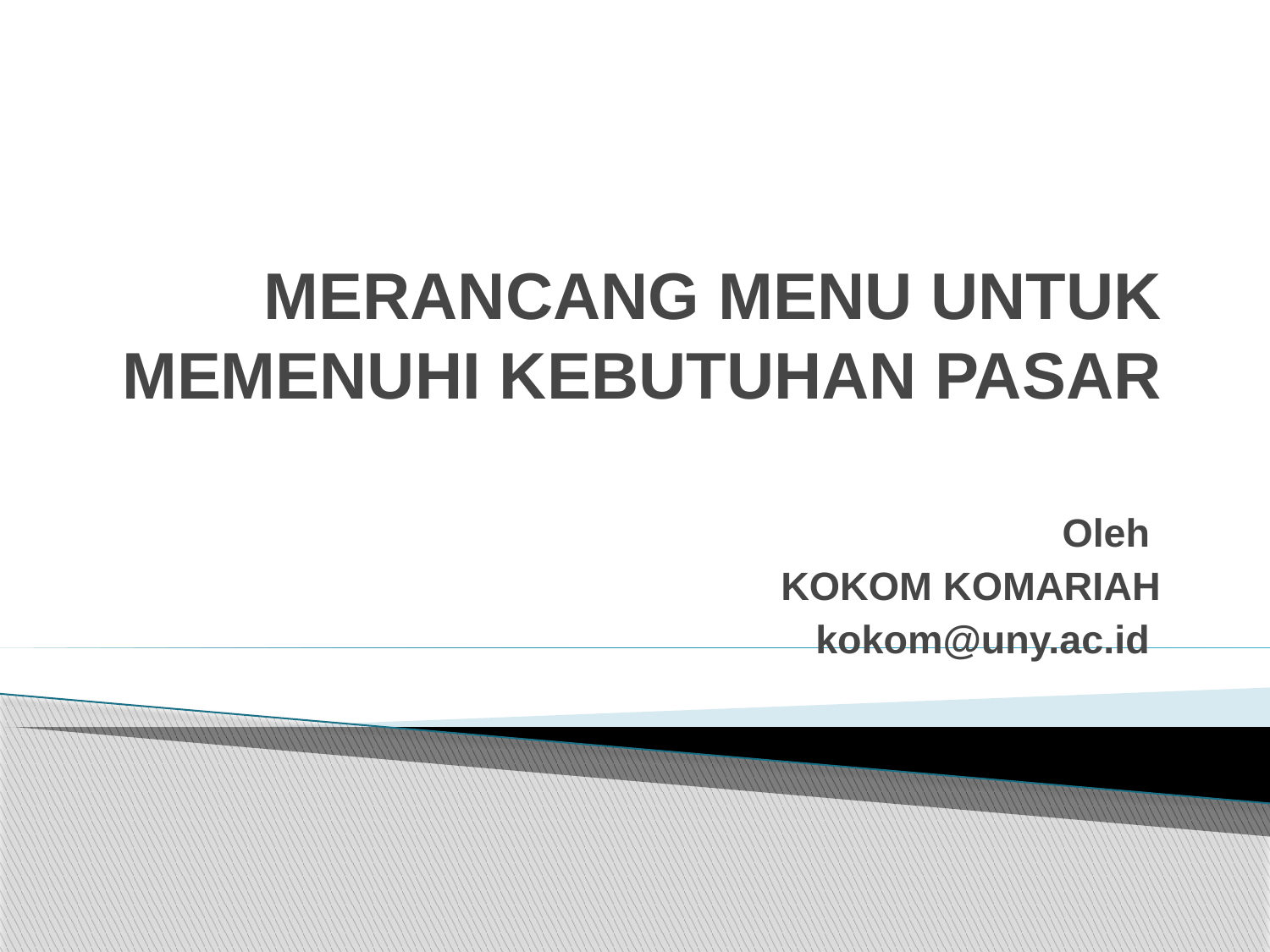

# MERANCANG MENU UNTUK MEMENUHI KEBUTUHAN PASAR
Oleh
KOKOM KOMARIAH
kokom@uny.ac.id